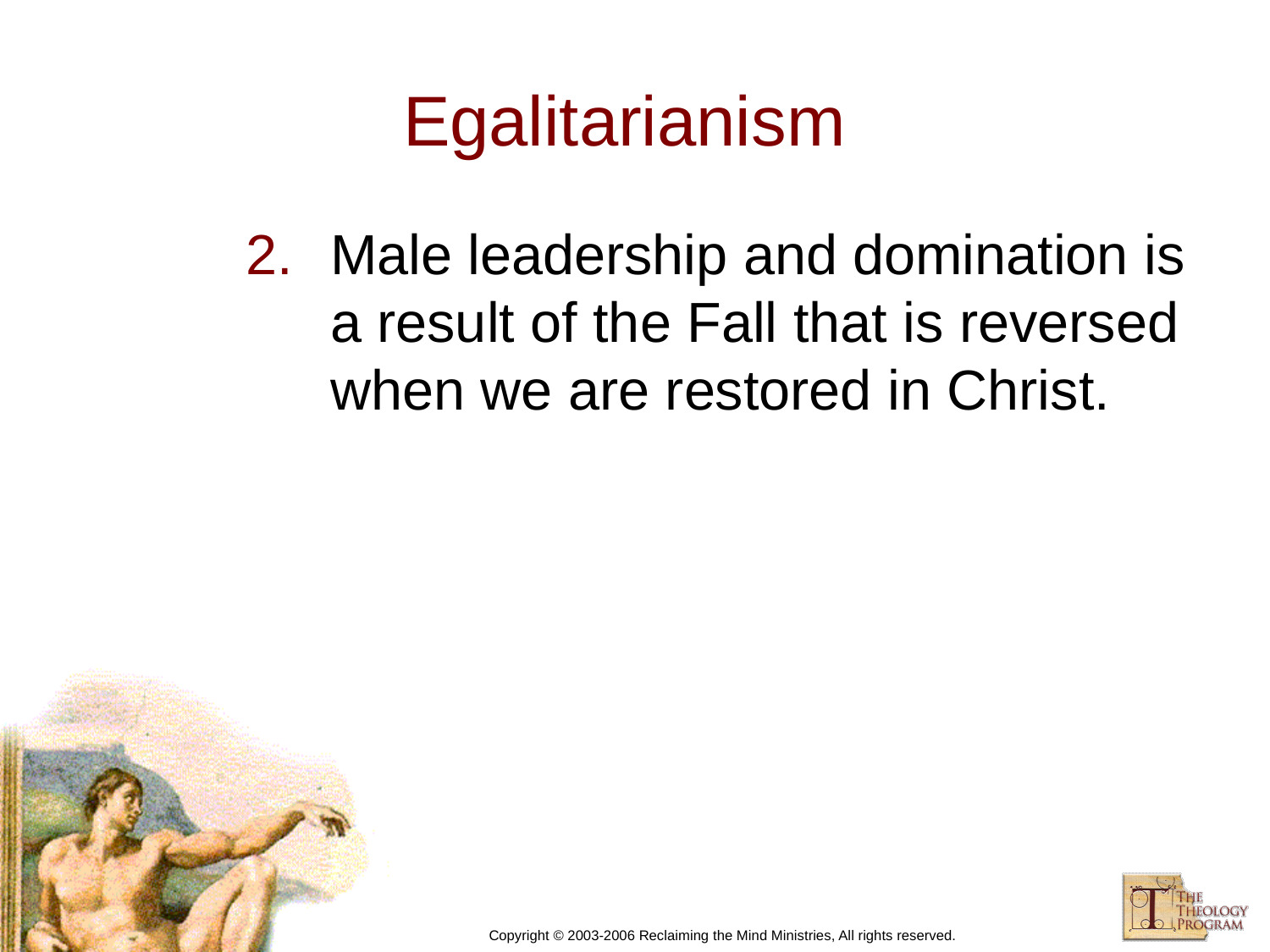

# Egalitarianism
Male leadership and domination is a result of the Fall that is reversed when we are restored in Christ.
Copyright © 2003-2006 Reclaiming the Mind Ministries, All rights reserved.